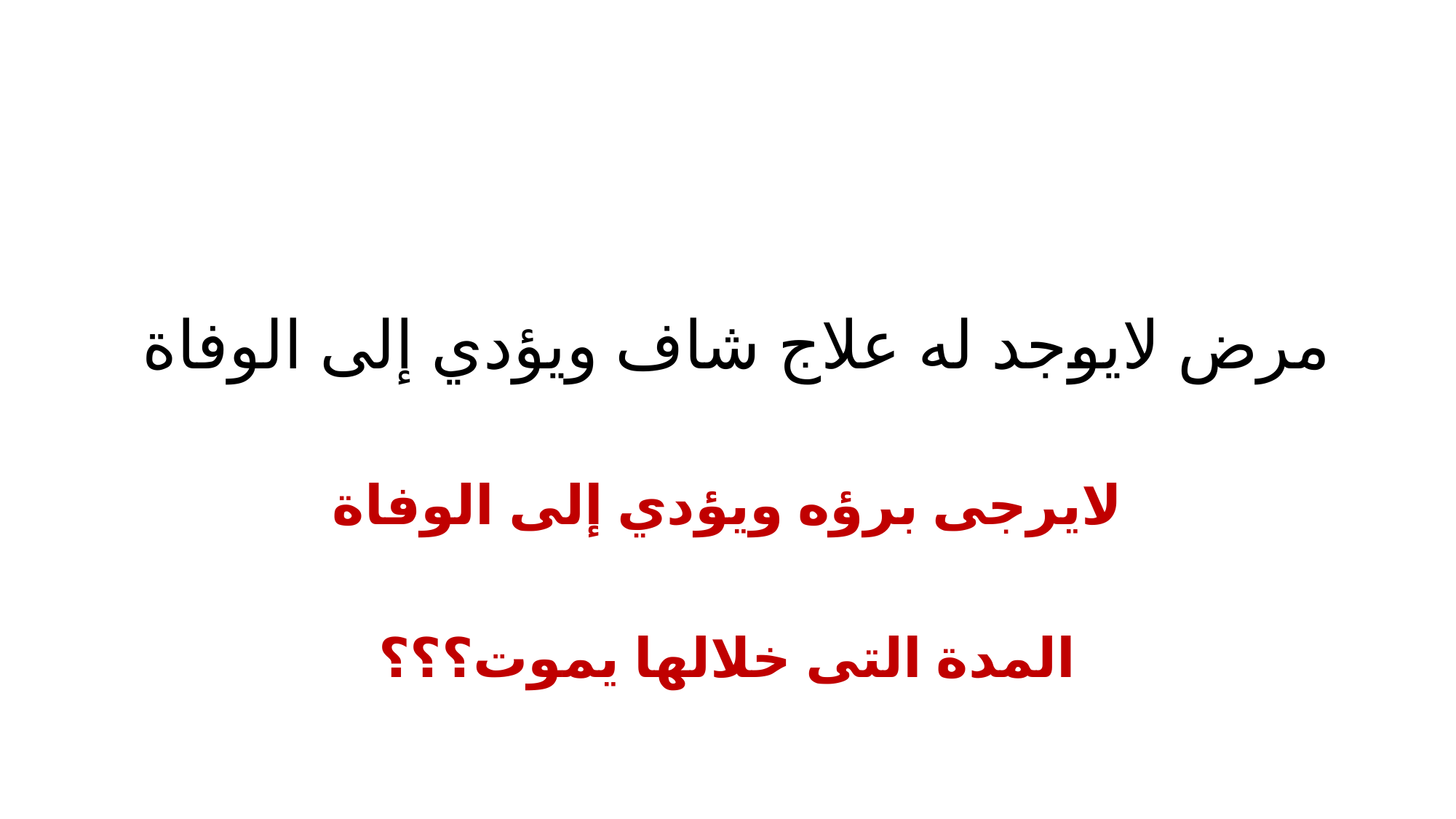

# مرض لايوجد له علاج شاف ويؤدي إلى الوفاة
لايرجى برؤه ويؤدي إلى الوفاة

المدة التى خلالها يموت؟؟؟